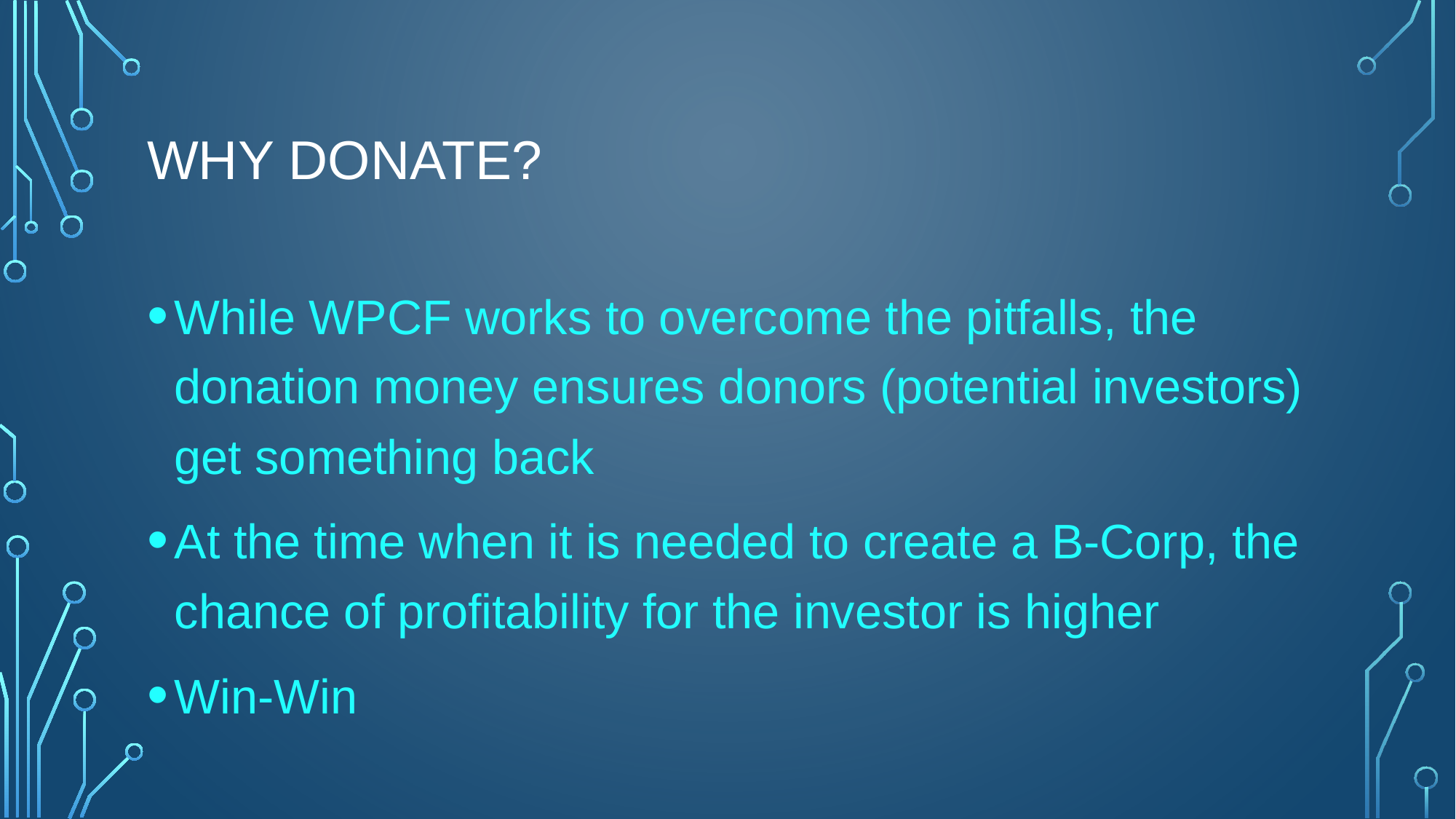

# Why Donate?
While WPCF works to overcome the pitfalls, the donation money ensures donors (potential investors) get something back
At the time when it is needed to create a B-Corp, the chance of profitability for the investor is higher
Win-Win